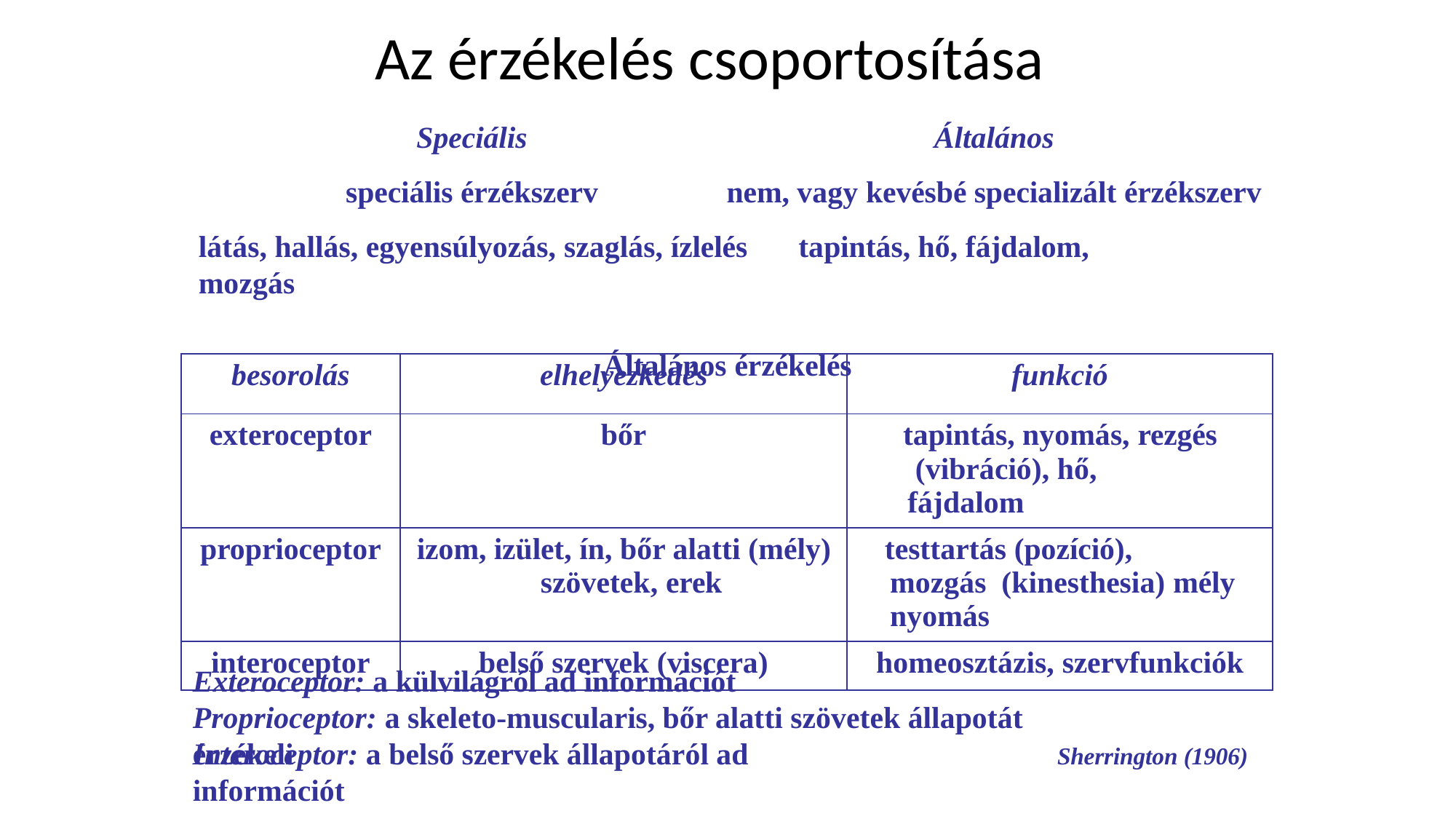

# Az érzékelés csoportosítása
Speciális
speciális érzékszerv
Általános
nem, vagy kevésbé specializált érzékszerv
látás, hallás, egyensúlyozás, szaglás, ízlelés	tapintás, hő, fájdalom, mozgás

Általános érzékelés
| besorolás | elhelyezkedés | funkció |
| --- | --- | --- |
| exteroceptor | bőr | tapintás, nyomás, rezgés (vibráció), hő, fájdalom |
| proprioceptor | izom, izület, ín, bőr alatti (mély) szövetek, erek | testtartás (pozíció), mozgás (kinesthesia) mély nyomás |
| interoceptor | belső szervek (viscera) | homeosztázis, szervfunkciók |
Exteroceptor: a külvilágról ad információt
Proprioceptor: a skeleto-muscularis, bőr alatti szövetek állapotát érzékeli
Interoceptor: a belső szervek állapotáról ad információt
Sherrington (1906)